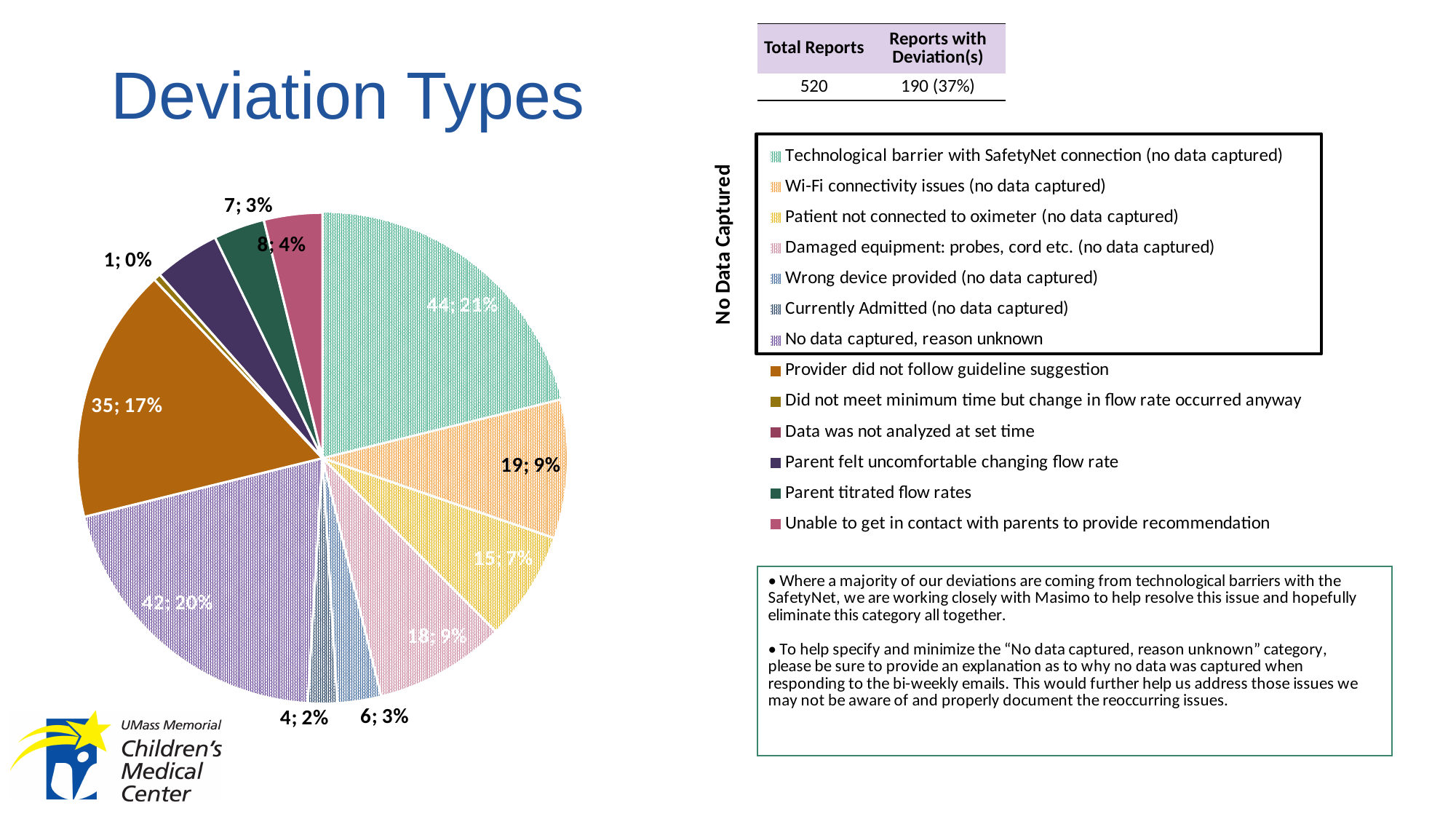

### Chart

| Category |  |
|---|---|
| Technological barrier with SafetyNet connection (no data captured) | 44.0 |
| Wi-Fi connectivity issues (no data captured) | 19.0 |
| Patient not connected to oximeter (no data captured) | 15.0 |
| Damaged equipment: probes, cord etc. (no data captured) | 18.0 |
| Wrong device provided (no data captured) | 6.0 |
| Currently Admitted (no data captured) | 4.0 |
| No data captured, reason unknown | 42.0 |
| Provider did not follow guideline suggestion | 35.0 |
| Did not meet minimum time but change in flow rate occurred anyway | 1.0 |
| Data was not analyzed at set time | 0.0 |
| Parent felt uncomfortable changing flow rate | 9.0 |
| Parent titrated flow rates | 7.0 |
| Unable to get in contact with parents to provide recommendation | 8.0 |
# Deviation Types
| Total Reports | Reports with Deviation(s) |
| --- | --- |
| 520 | 190 (37%) |